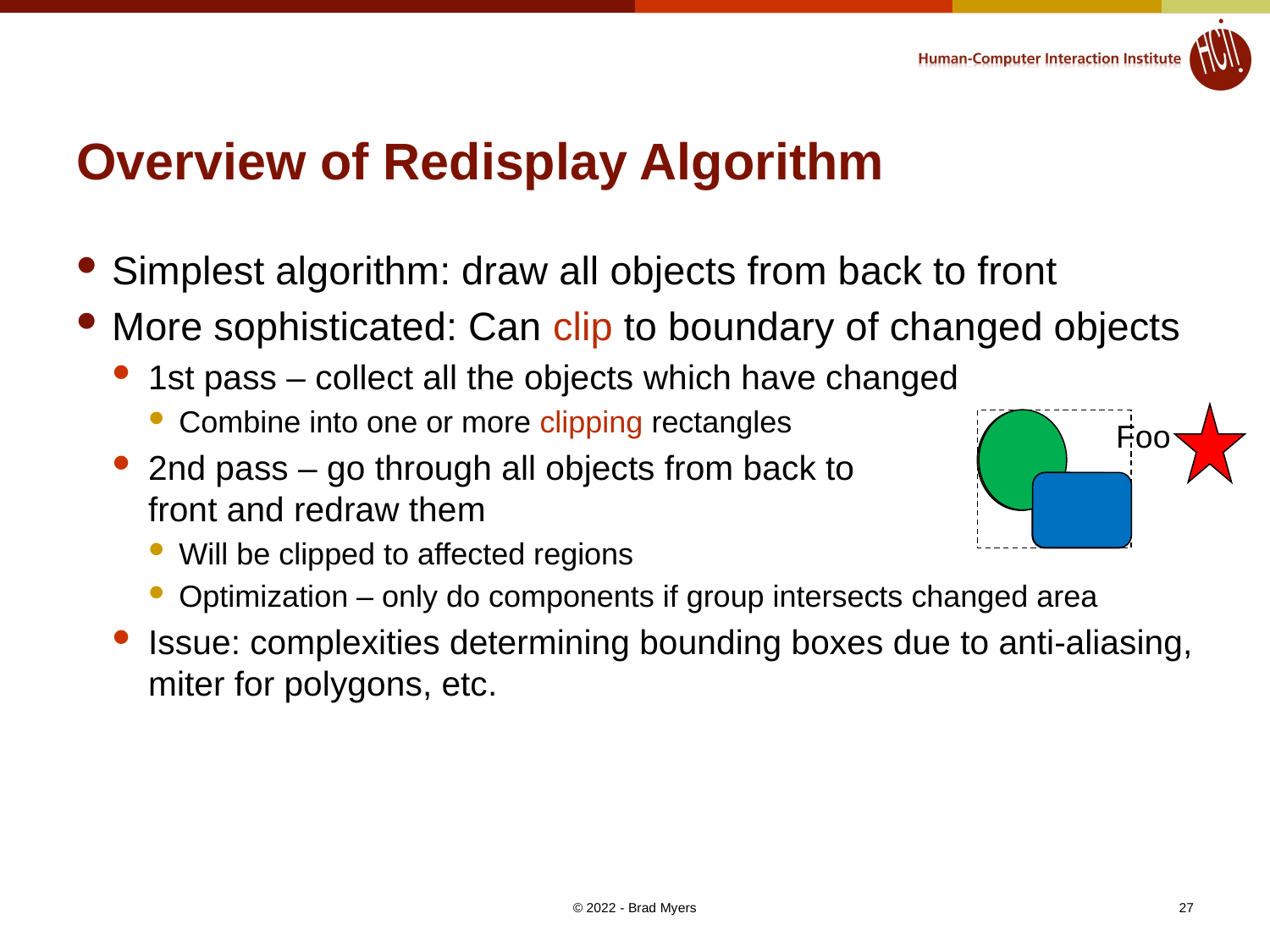

# Overview of Redisplay Algorithm
Simplest algorithm: draw all objects from back to front
More sophisticated: Can clip to boundary of changed objects
1st pass – collect all the objects which have changed
Combine into one or more clipping rectangles
2nd pass – go through all objects from back to
front and redraw them
Will be clipped to affected regions
Optimization – only do components if group intersects changed area
Issue: complexities determining bounding boxes due to anti-aliasing, miter for polygons, etc.

Foo

© 2022 - Brad Myers
27